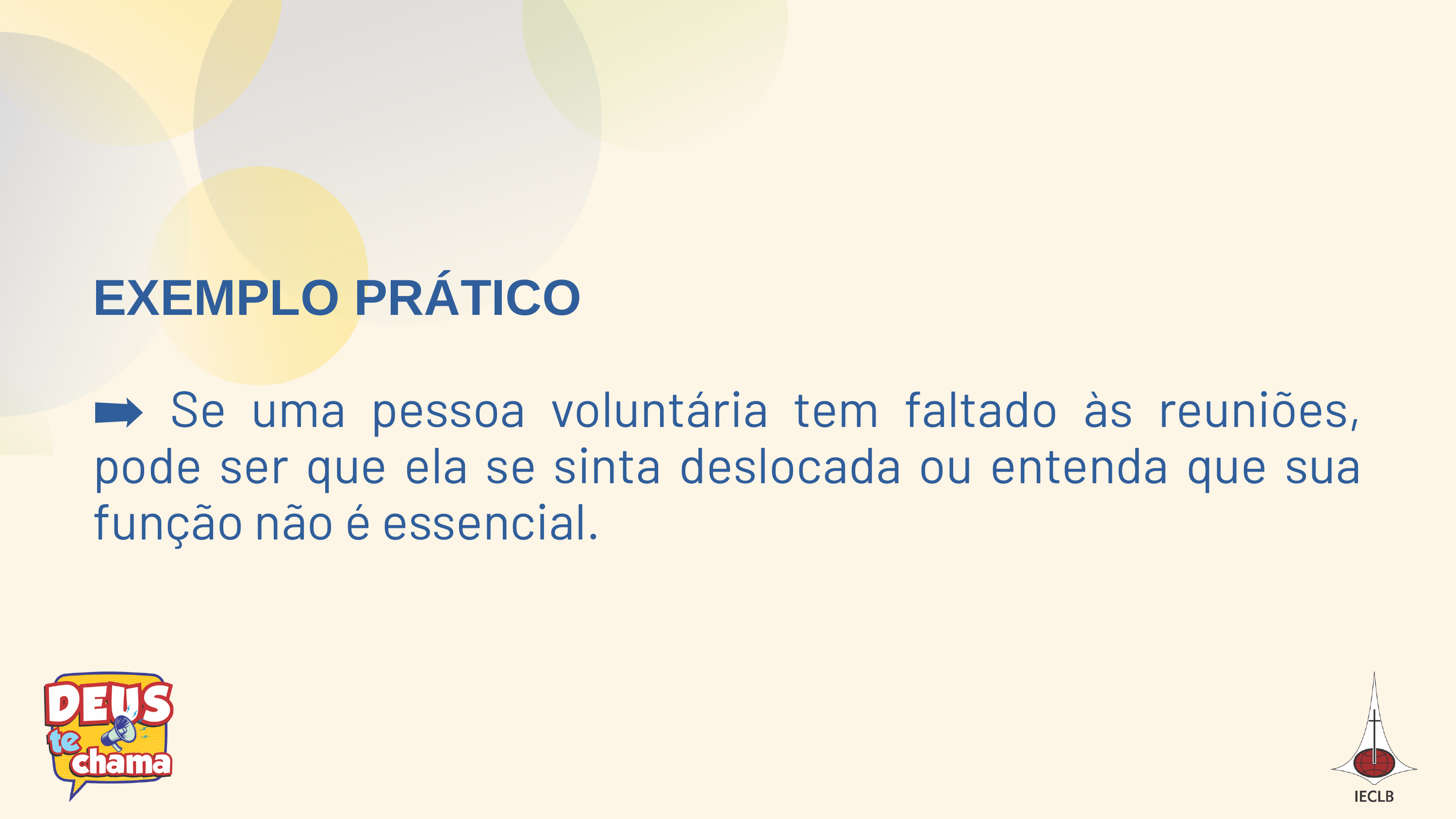

EXEMPLO PRÁTICO

➡ Se uma pessoa voluntária tem faltado às reuniões, pode ser que ela se sinta deslocada ou entenda que sua função não é essencial.